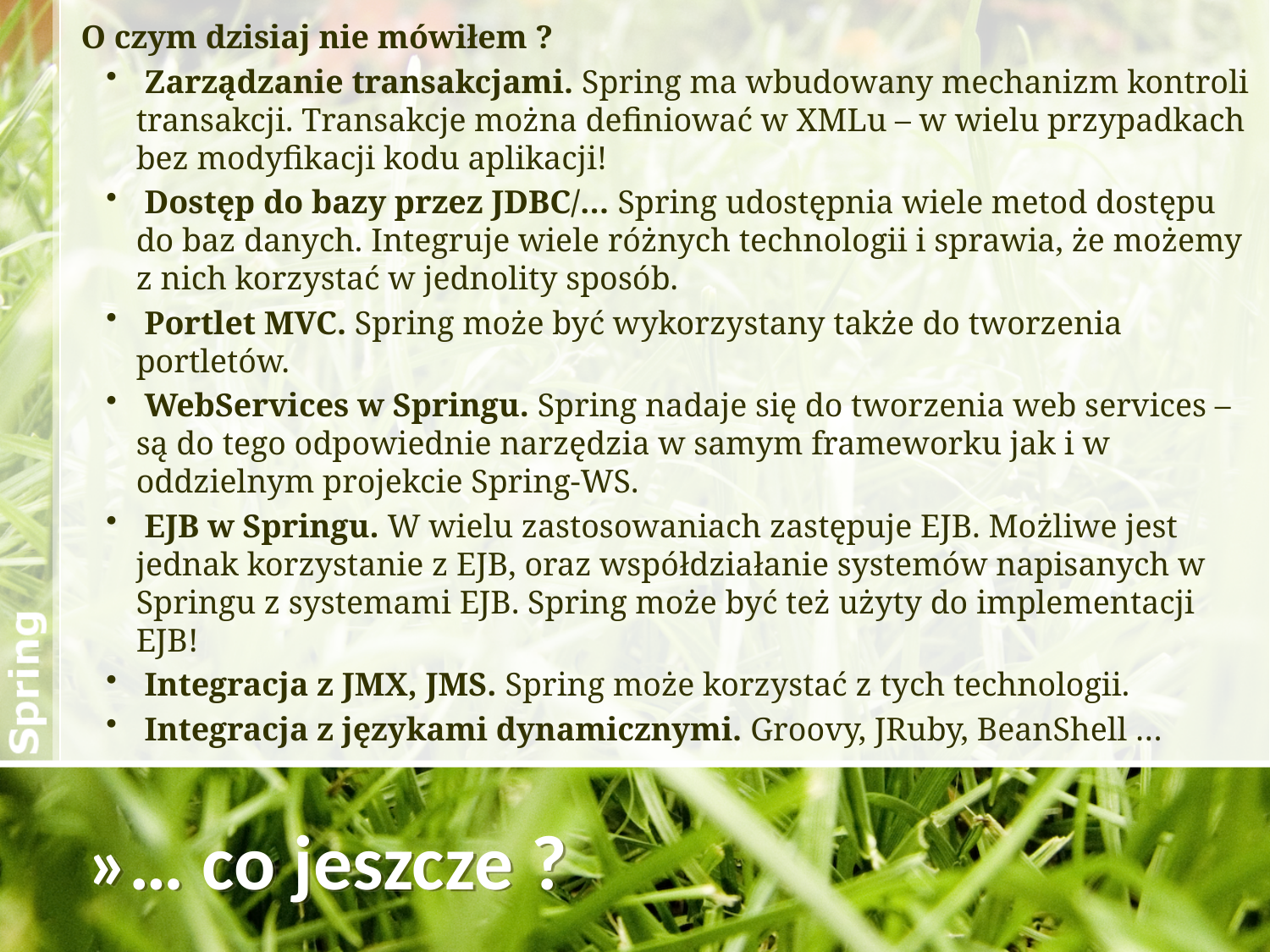

O czym dzisiaj nie mówiłem ?
 Zarządzanie transakcjami. Spring ma wbudowany mechanizm kontroli transakcji. Transakcje można definiować w XMLu – w wielu przypadkach bez modyfikacji kodu aplikacji!
 Dostęp do bazy przez JDBC/… Spring udostępnia wiele metod dostępu do baz danych. Integruje wiele różnych technologii i sprawia, że możemy z nich korzystać w jednolity sposób.
 Portlet MVC. Spring może być wykorzystany także do tworzenia portletów.
 WebServices w Springu. Spring nadaje się do tworzenia web services – są do tego odpowiednie narzędzia w samym frameworku jak i w oddzielnym projekcie Spring-WS.
 EJB w Springu. W wielu zastosowaniach zastępuje EJB. Możliwe jest jednak korzystanie z EJB, oraz współdziałanie systemów napisanych w Springu z systemami EJB. Spring może być też użyty do implementacji EJB!
 Integracja z JMX, JMS. Spring może korzystać z tych technologii.
 Integracja z językami dynamicznymi. Groovy, JRuby, BeanShell …
»… co jeszcze ?